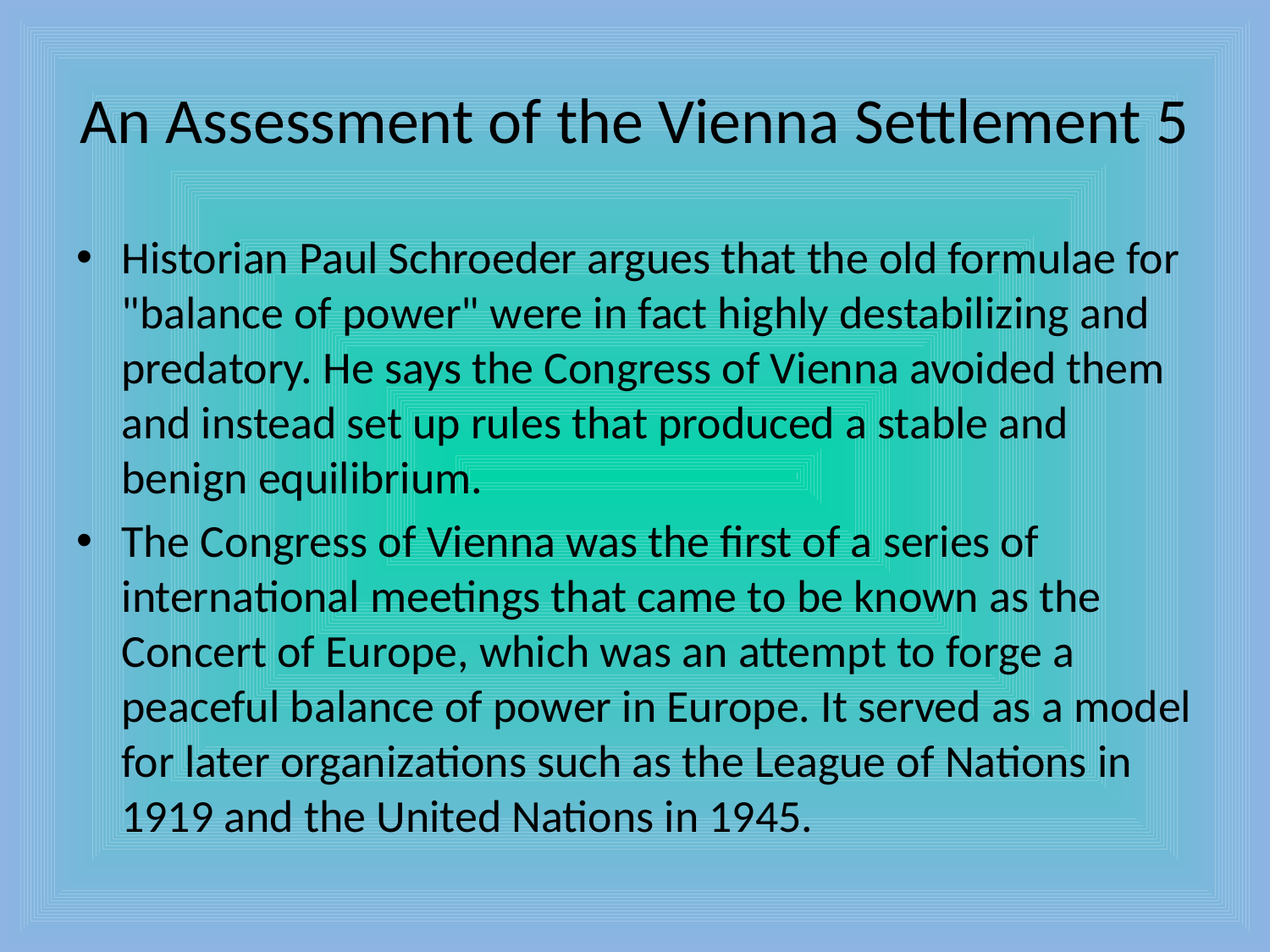

# An Assessment of the Vienna Settlement 5
Historian Paul Schroeder argues that the old formulae for "balance of power" were in fact highly destabilizing and predatory. He says the Congress of Vienna avoided them and instead set up rules that produced a stable and benign equilibrium.
The Congress of Vienna was the first of a series of international meetings that came to be known as the Concert of Europe, which was an attempt to forge a peaceful balance of power in Europe. It served as a model for later organizations such as the League of Nations in 1919 and the United Nations in 1945.